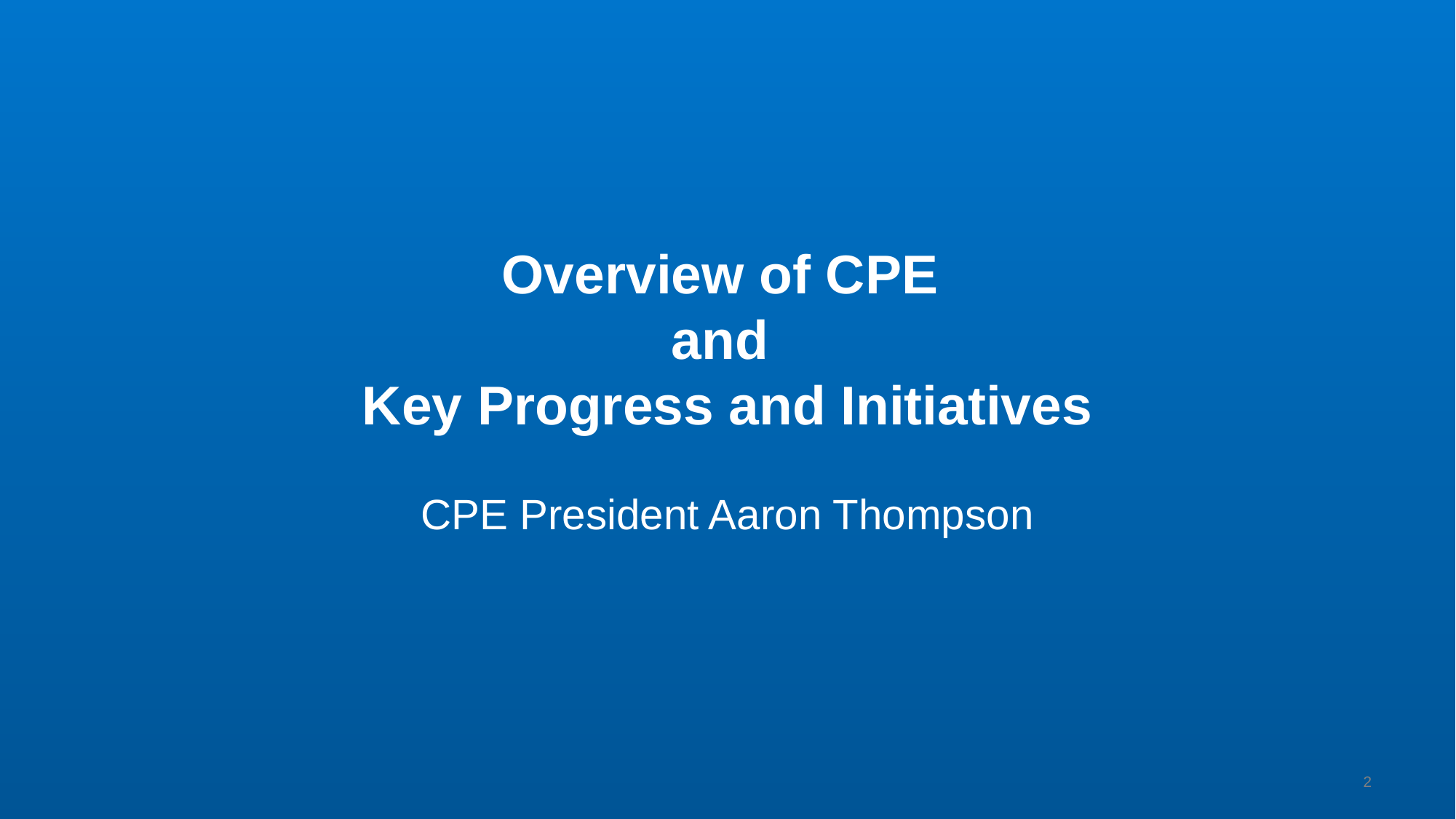

# Overview of CPE and Key Progress and Initiatives CPE President Aaron Thompson
2